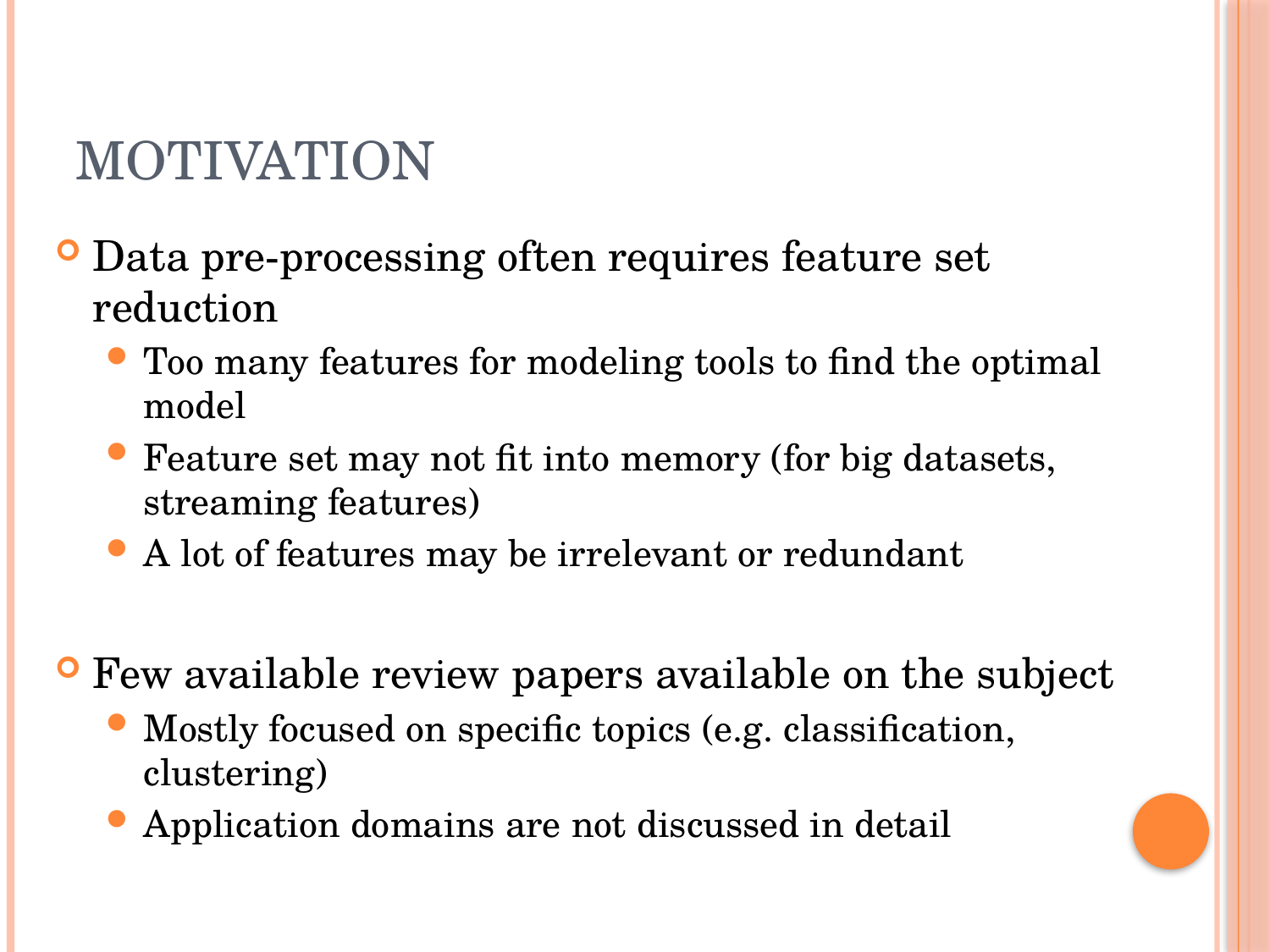

# Motivation
Data pre-processing often requires feature set reduction
Too many features for modeling tools to find the optimal model
Feature set may not fit into memory (for big datasets, streaming features)
A lot of features may be irrelevant or redundant

Few available review papers available on the subject
Mostly focused on specific topics (e.g. classification, clustering)
Application domains are not discussed in detail